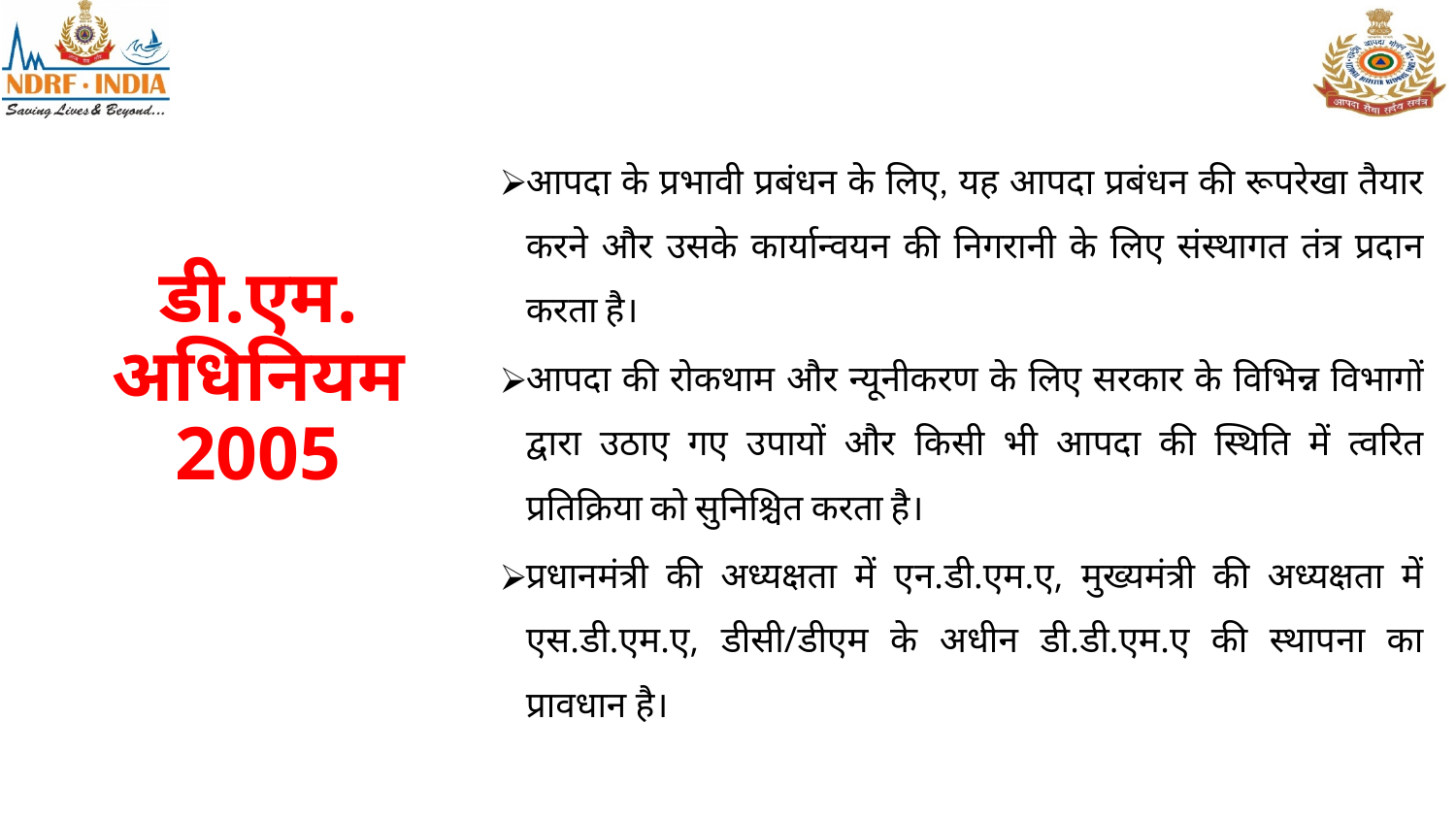

आपदा के प्रभावी प्रबंधन के लिए, यह आपदा प्रबंधन की रूपरेखा तैयार करने और उसके कार्यान्वयन की निगरानी के लिए संस्थागत तंत्र प्रदान करता है।
आपदा की रोकथाम और न्यूनीकरण के लिए सरकार के विभिन्न विभागों द्वारा उठाए गए उपायों और किसी भी आपदा की स्थिति में त्वरित प्रतिक्रिया को सुनिश्चित करता है।
प्रधानमंत्री की अध्यक्षता में एन.डी.एम.ए, मुख्यमंत्री की अध्यक्षता में एस.डी.एम.ए, डीसी/डीएम के अधीन डी.डी.एम.ए की स्थापना का प्रावधान है।
# डी.एम. अधिनियम 2005